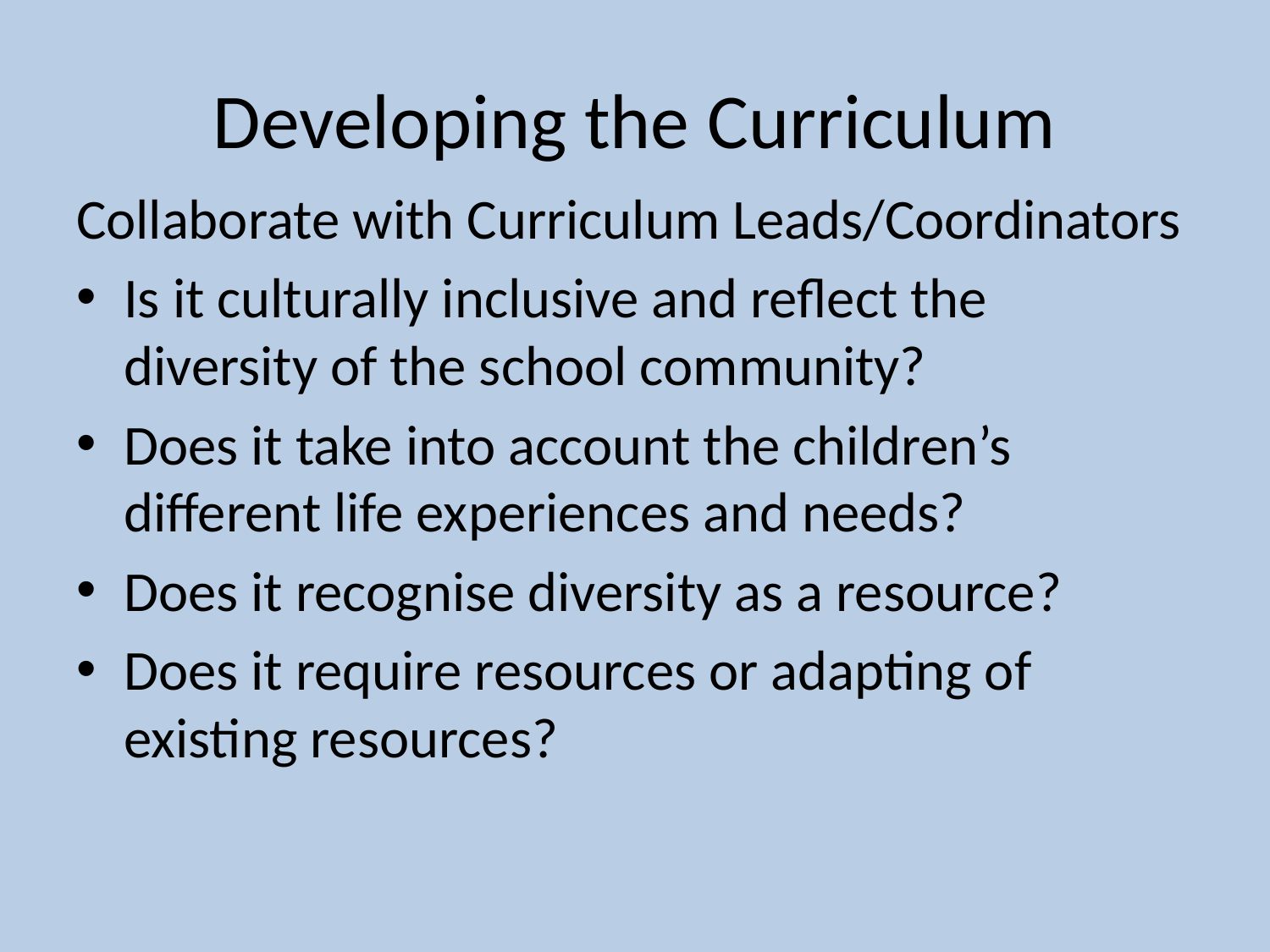

# Developing the Curriculum
Collaborate with Curriculum Leads/Coordinators
Is it culturally inclusive and reflect the diversity of the school community?
Does it take into account the children’s different life experiences and needs?
Does it recognise diversity as a resource?
Does it require resources or adapting of existing resources?